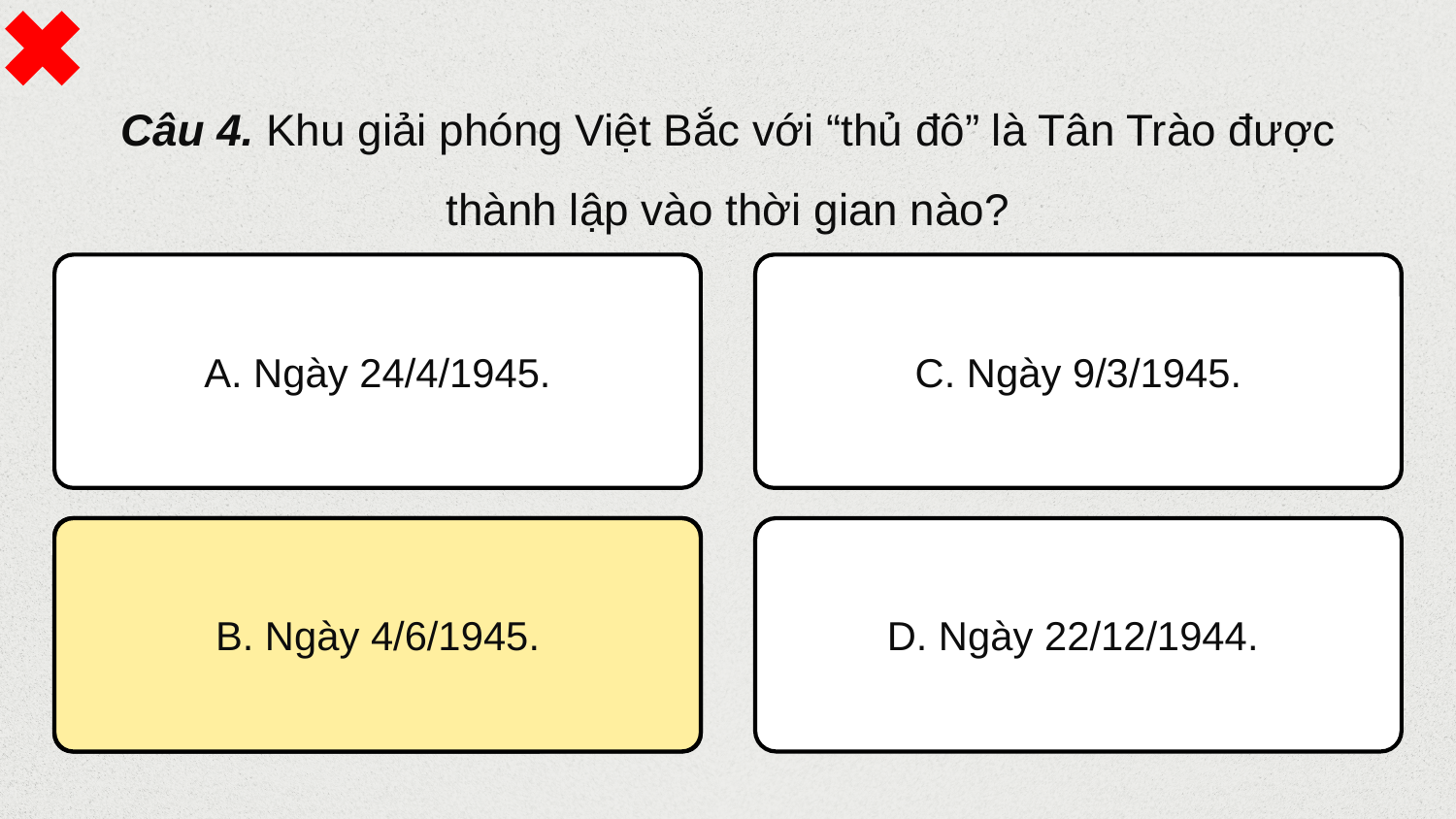

Câu 4. Khu giải phóng Việt Bắc với “thủ đô” là Tân Trào được thành lập vào thời gian nào?
A. Ngày 24/4/1945.
C. Ngày 9/3/1945.
B. Ngày 4/6/1945.
B. Ngày 4/6/1945.
D. Ngày 22/12/1944.